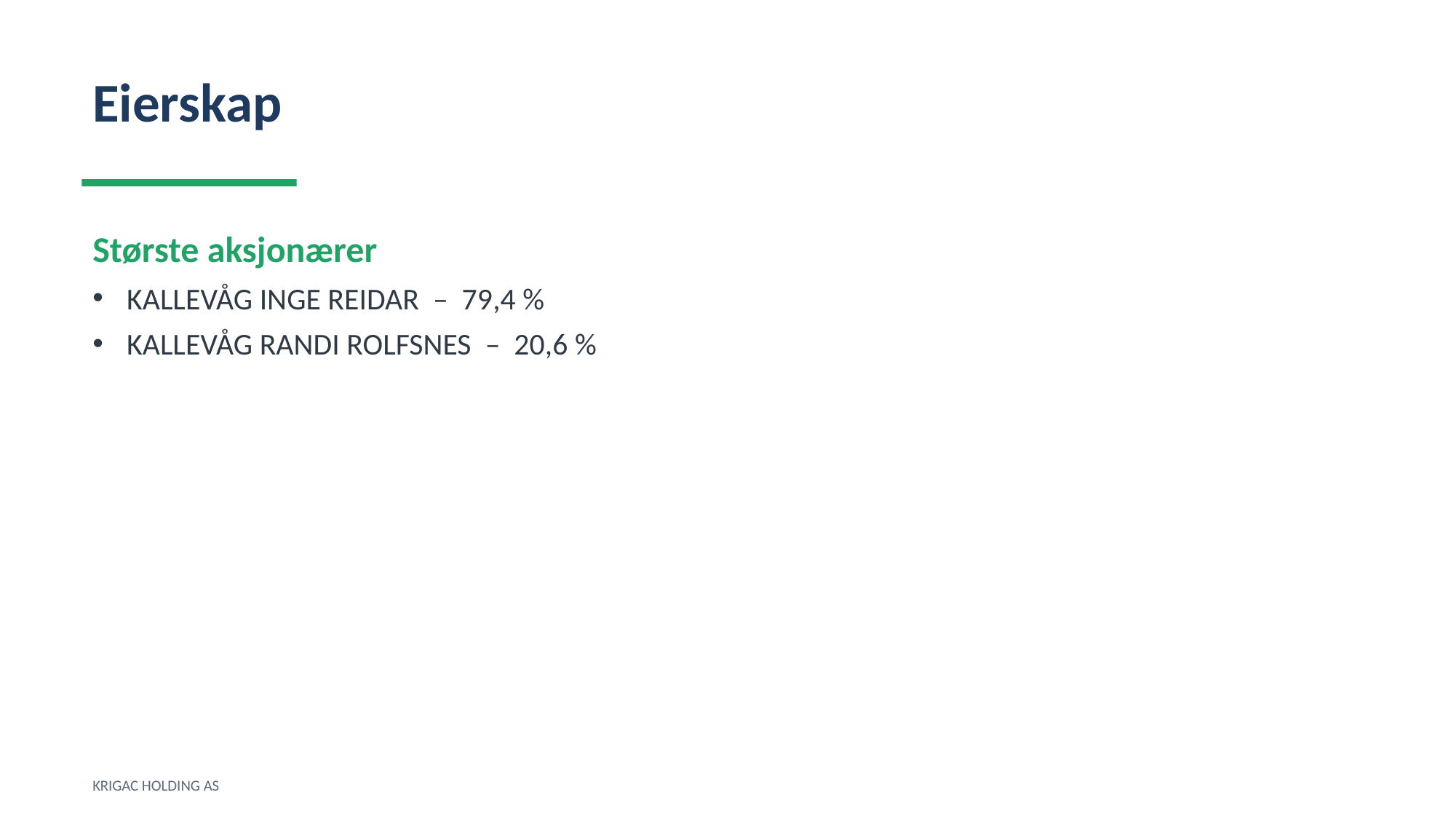

Eierskap

Største aksjonærer
KALLEVÅG INGE REIDAR  –  79,4 %
KALLEVÅG RANDI ROLFSNES  –  20,6 %
KRIGAC HOLDING AS